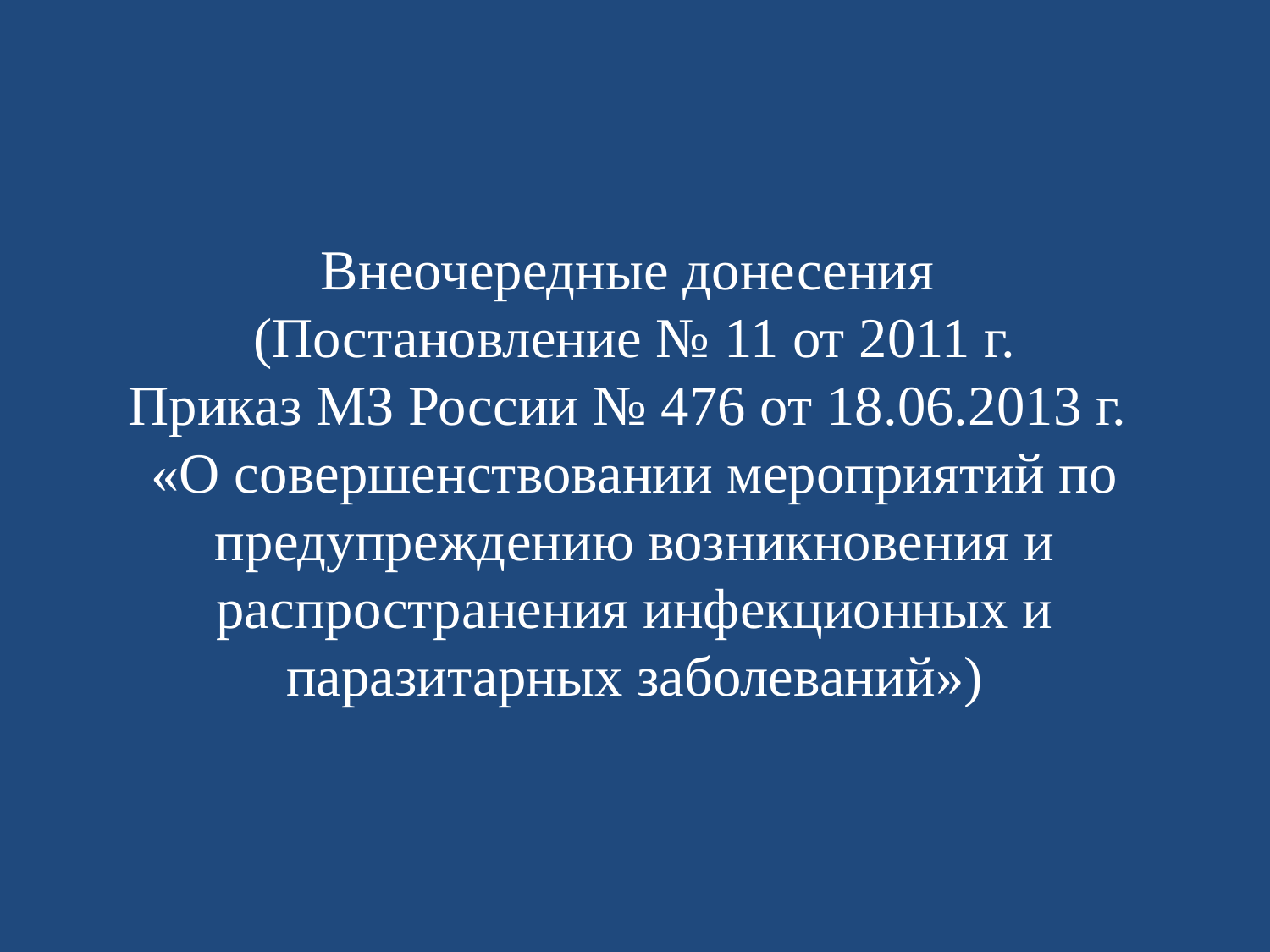

# Внеочередные донесения (Постановление № 11 от 2011 г. Приказ МЗ России № 476 от 18.06.2013 г. «О совершенствовании мероприятий по предупреждению возникновения и распространения инфекционных и паразитарных заболеваний»)